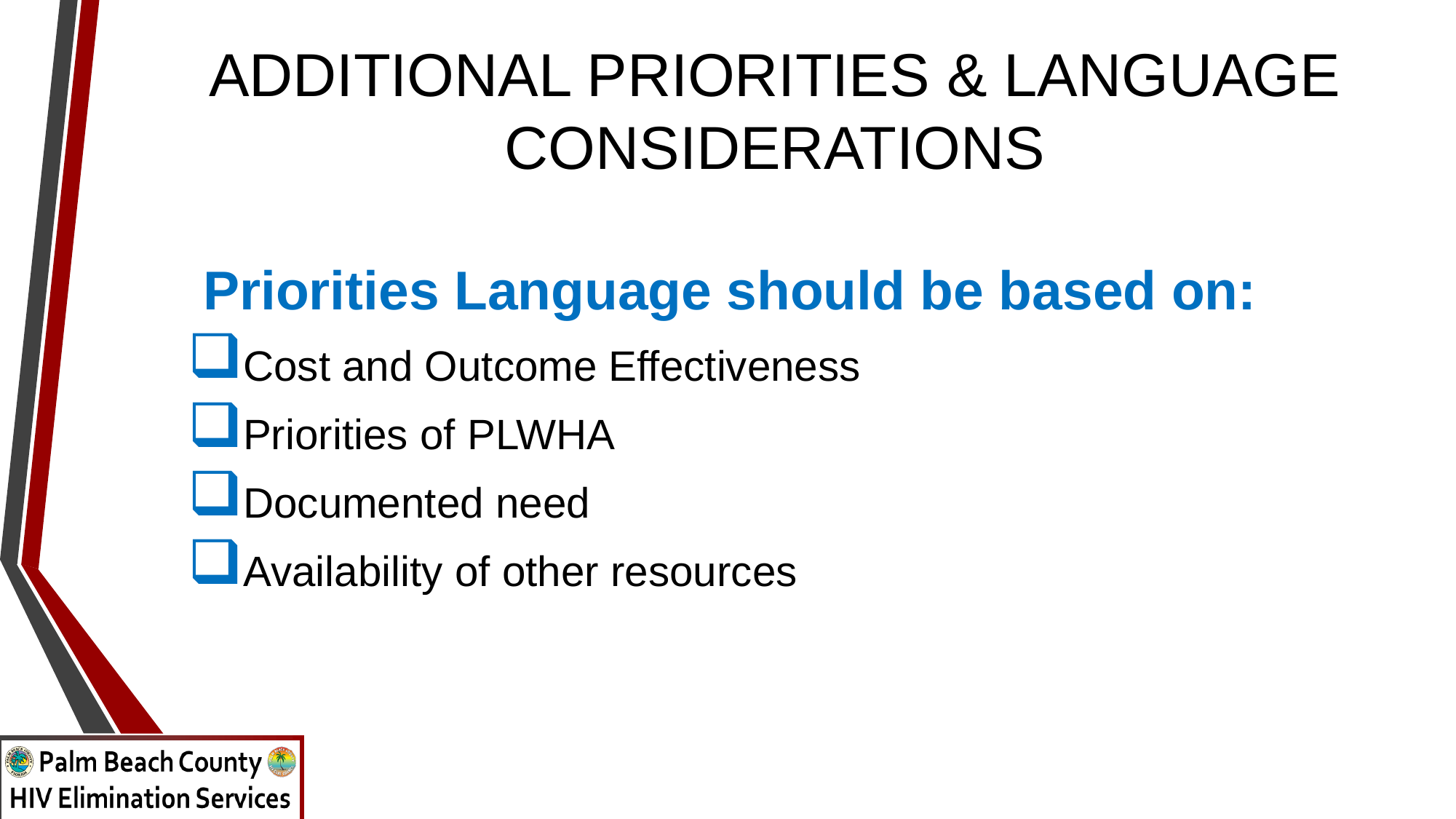

# ADDITIONAL PRIORITIES & LANGUAGE CONSIDERATIONS
 Priorities Language should be based on:
Cost and Outcome Effectiveness
Priorities of PLWHA
Documented need
Availability of other resources